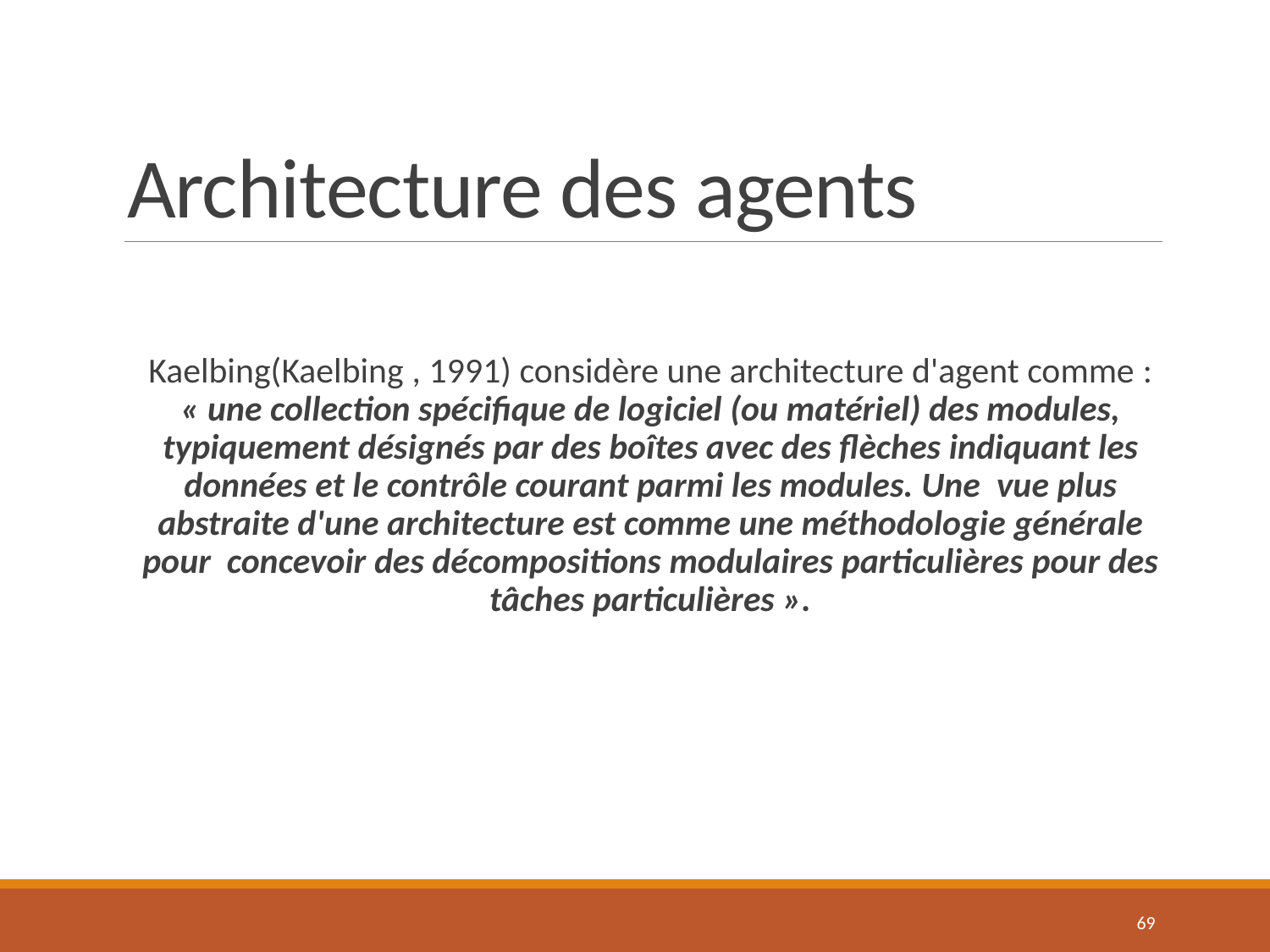

# Architecture des agents
Kaelbing(Kaelbing , 1991) considère une architecture d'agent comme : « une collection spécifique de logiciel (ou matériel) des modules, typiquement désignés par des boîtes avec des flèches indiquant les données et le contrôle courant parmi les modules. Une  vue plus abstraite d'une architecture est comme une méthodologie générale pour  concevoir des décompositions modulaires particulières pour des tâches particulières ».
69